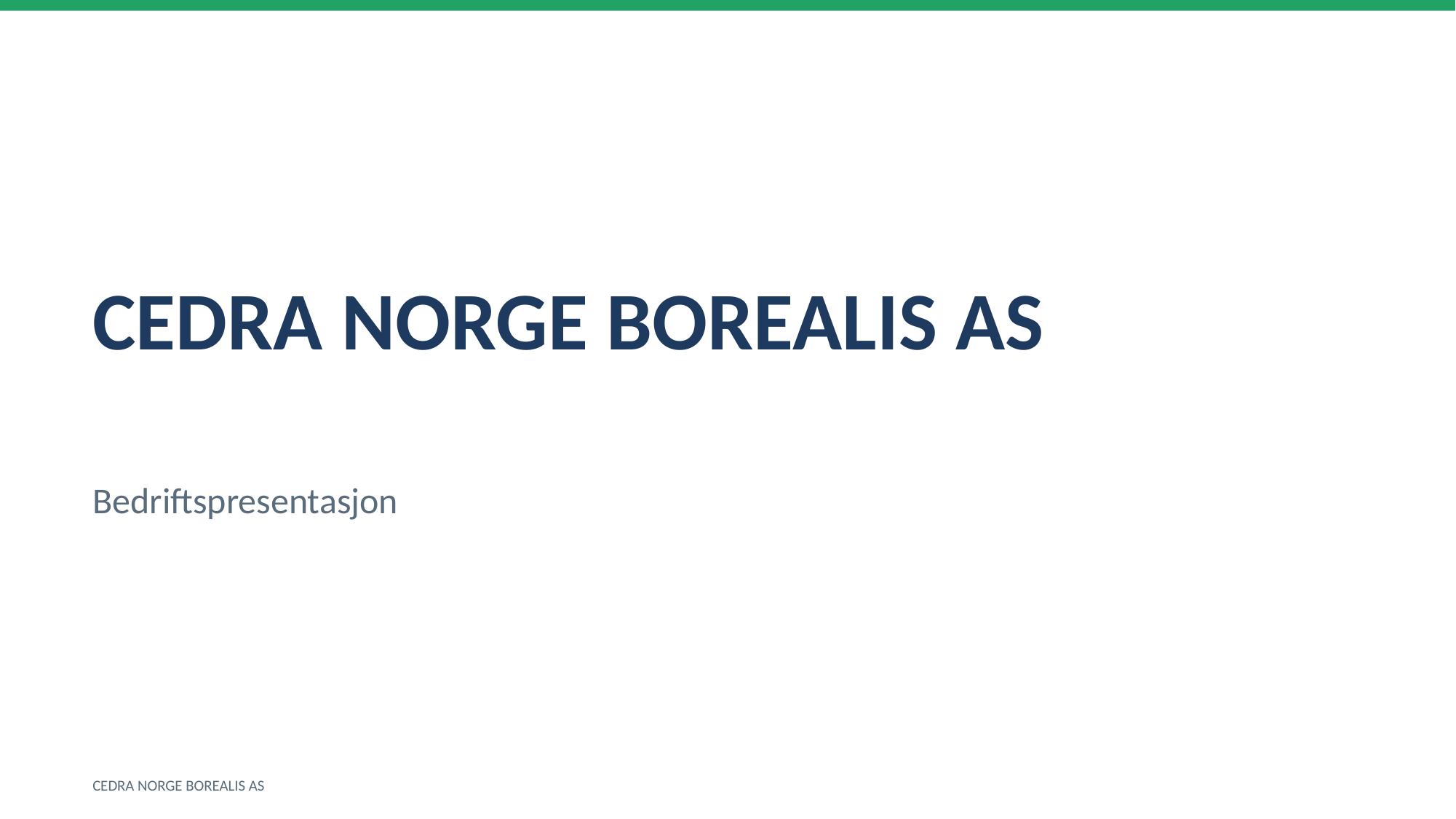

CEDRA NORGE BOREALIS AS
Bedriftspresentasjon
CEDRA NORGE BOREALIS AS